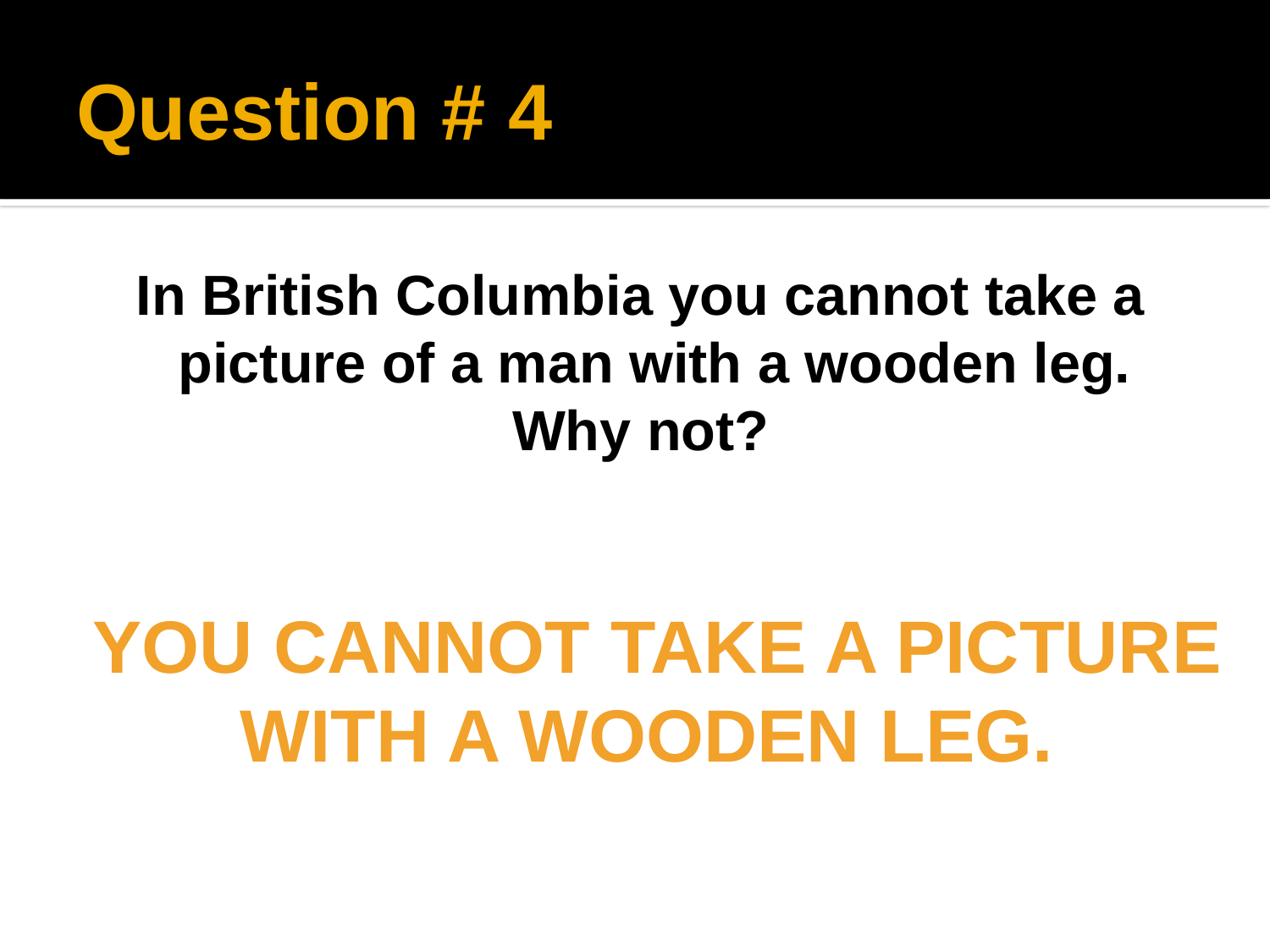

# Question # 4
In British Columbia you cannot take a picture of a man with a wooden leg.
Why not?

You cannot take a picture
With a wooden leg.